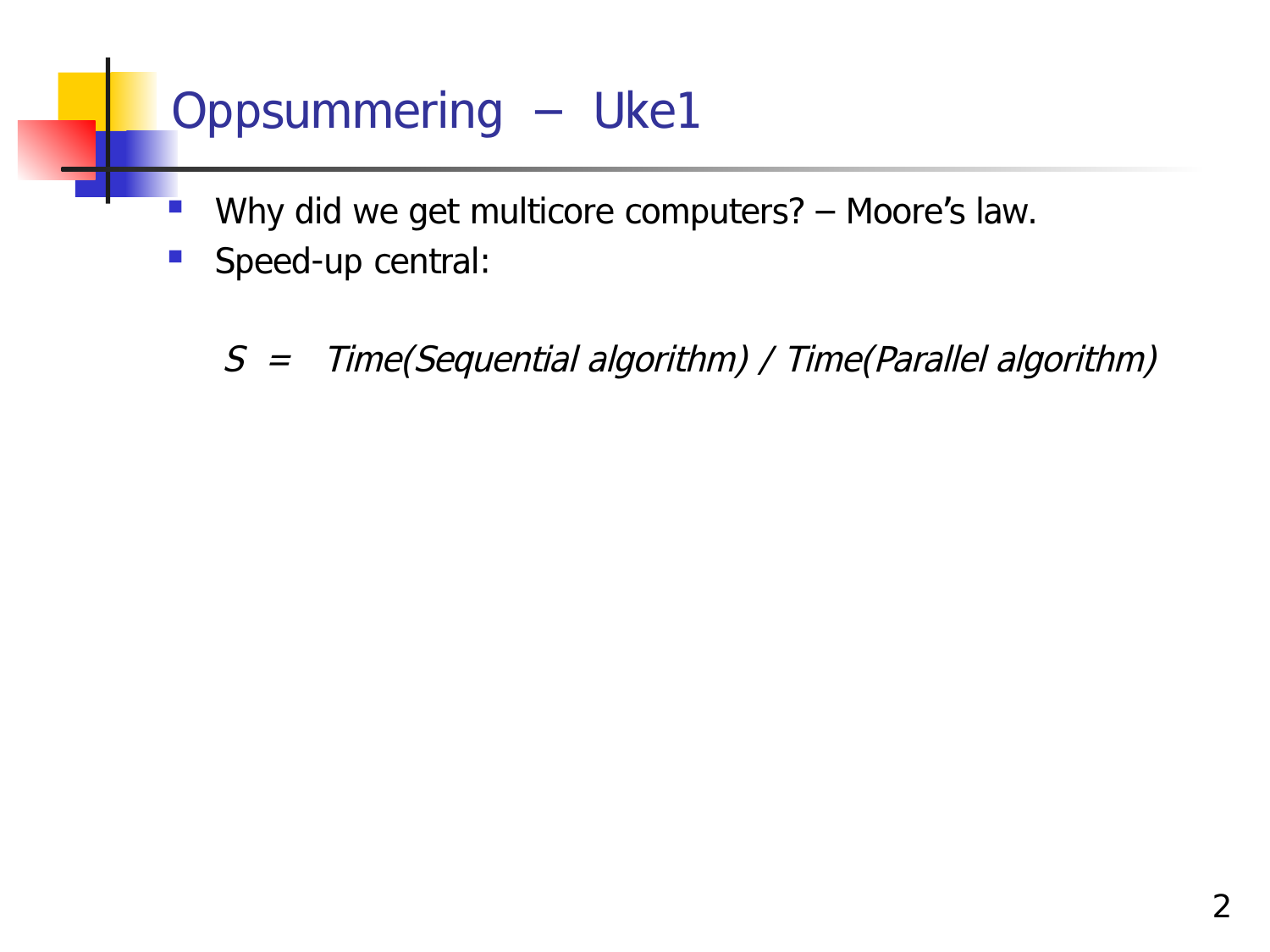

# Oppsummering  –  Uke1
Why did we get multicore computers? – Moore’s law.
Speed-up central:

     S  =   Time(Sequential algorithm) / Time(Parallel algorithm)
2